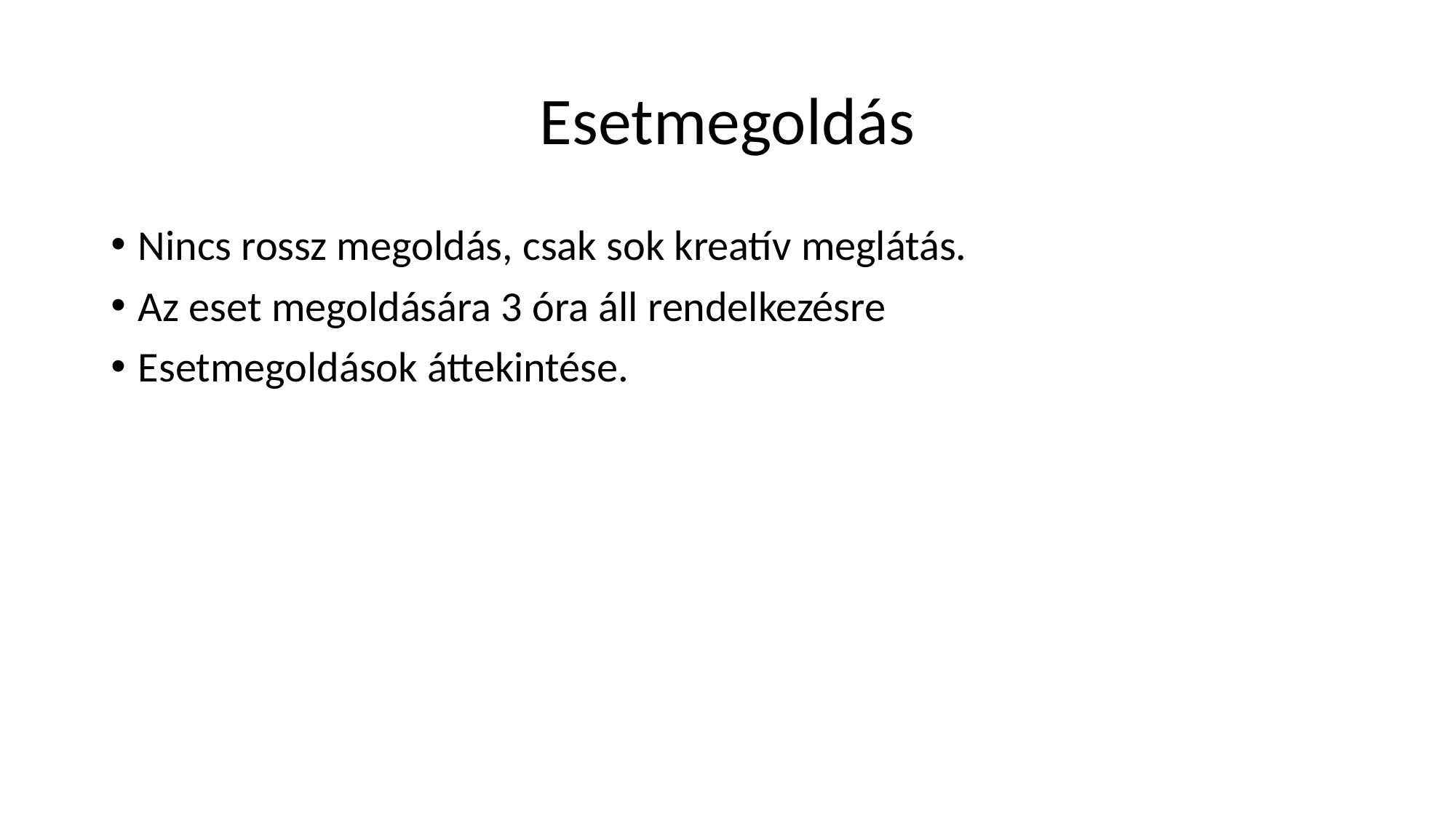

# Esetmegoldás
Nincs rossz megoldás, csak sok kreatív meglátás.
Az eset megoldására 3 óra áll rendelkezésre
Esetmegoldások áttekintése.